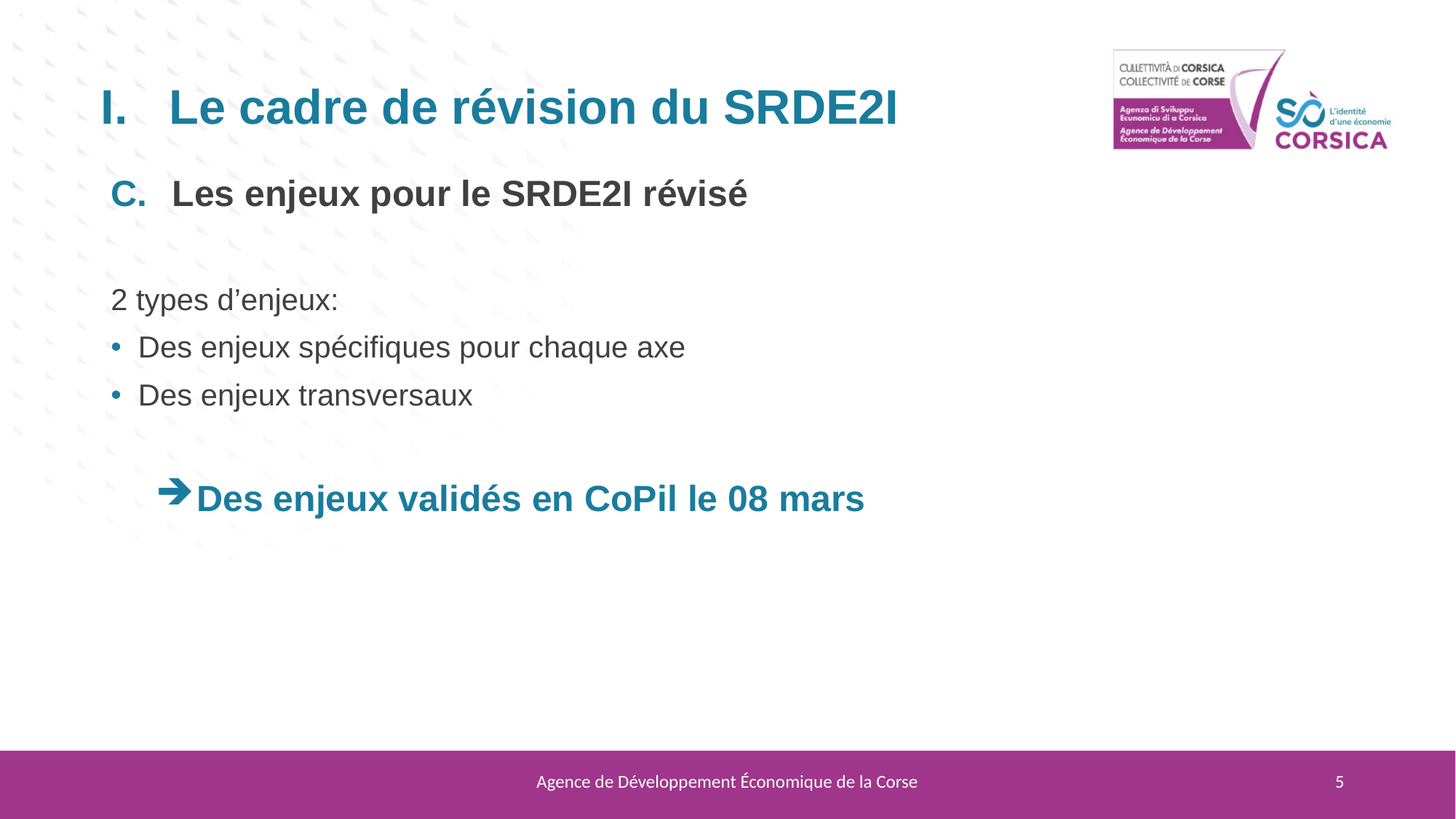

Le cadre de révision du SRDE2I
Les enjeux pour le SRDE2I révisé

2 types d’enjeux:
Des enjeux spécifiques pour chaque axe
Des enjeux transversaux

Des enjeux validés en CoPil le 08 mars

Agence de Développement Économique de la Corse
5